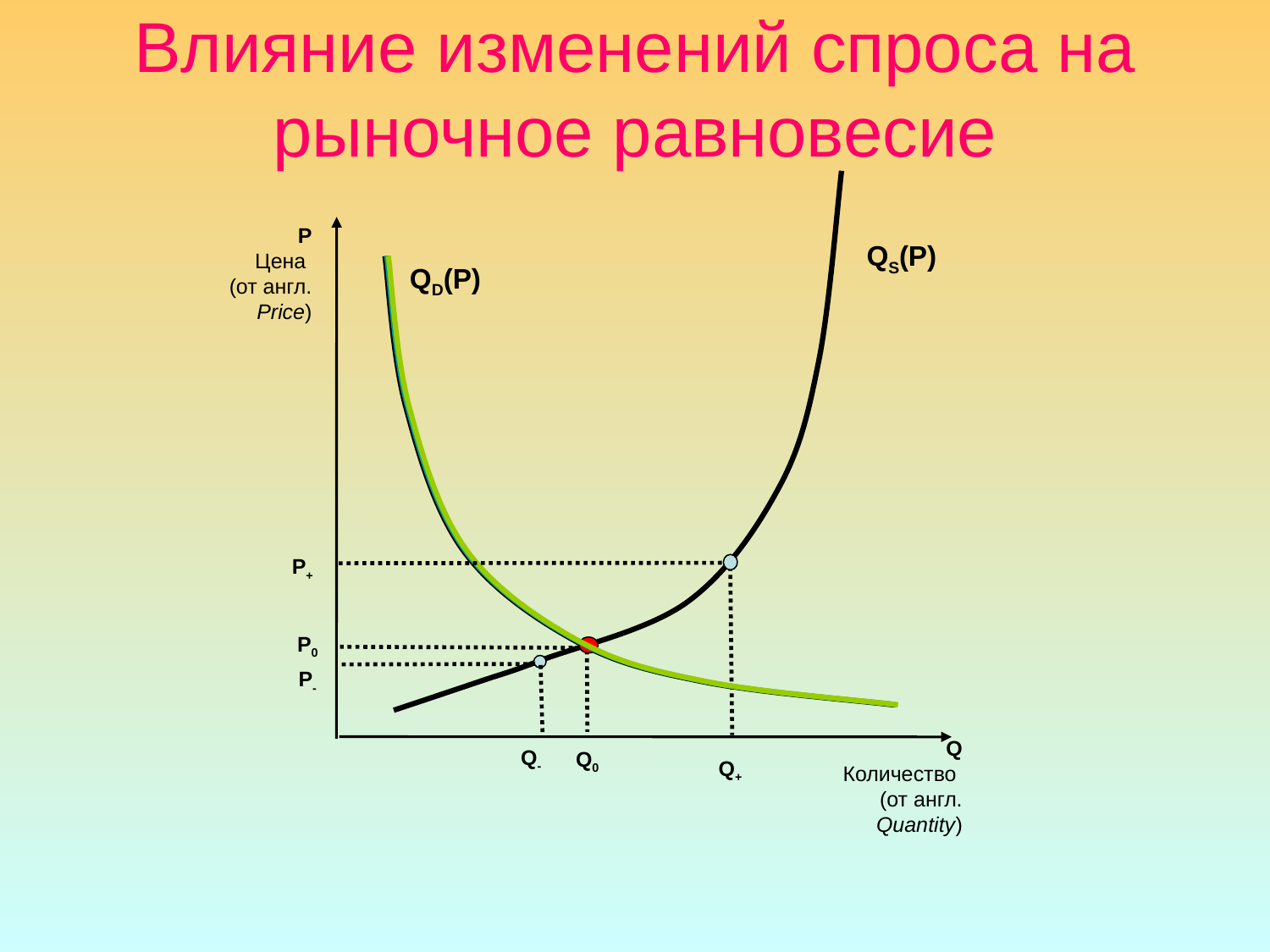

# Влияние изменений спроса на рыночное равновесие

P
Цена
(от англ.
Price)
QS(P)

QD(P)

P+

P0

P-

Q
Количество
(от англ.
Quantity)

Q-
Q0
Q+